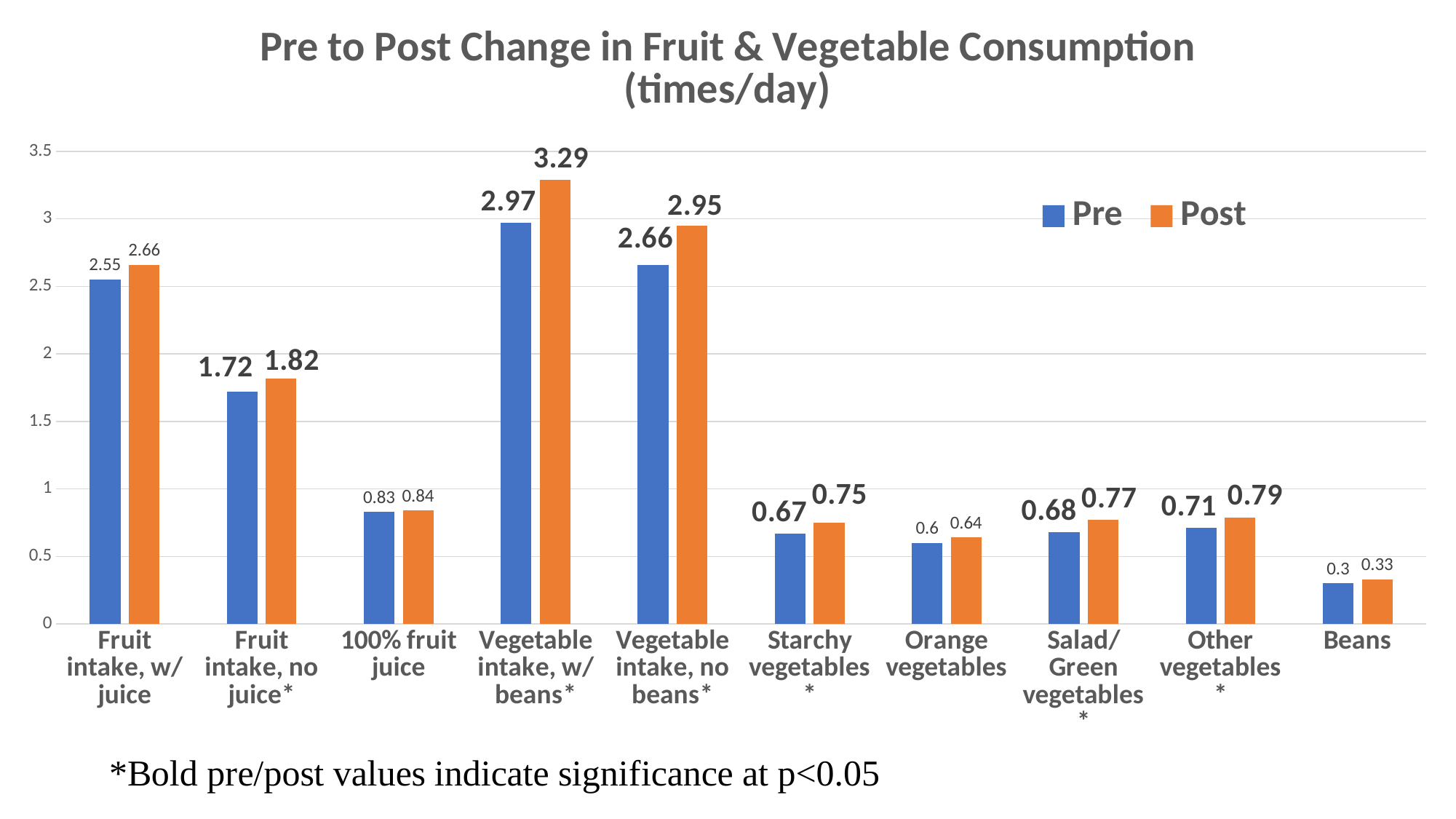

### Chart: Pre to Post Change in Fruit & Vegetable Consumption (times/day)

| Category | Pre | Post |
|---|---|---|
| Fruit intake, w/ juice | 2.55 | 2.66 |
| Fruit intake, no juice* | 1.72 | 1.82 |
| 100% fruit juice | 0.83 | 0.84 |
| Vegetable intake, w/ beans* | 2.97 | 3.29 |
| Vegetable intake, no beans* | 2.66 | 2.95 |
| Starchy vegetables* | 0.67 | 0.75 |
| Orange vegetables | 0.6 | 0.64 |
| Salad/Green vegetables* | 0.68 | 0.77 |
| Other vegetables* | 0.71 | 0.79 |
| Beans | 0.3 | 0.33 |